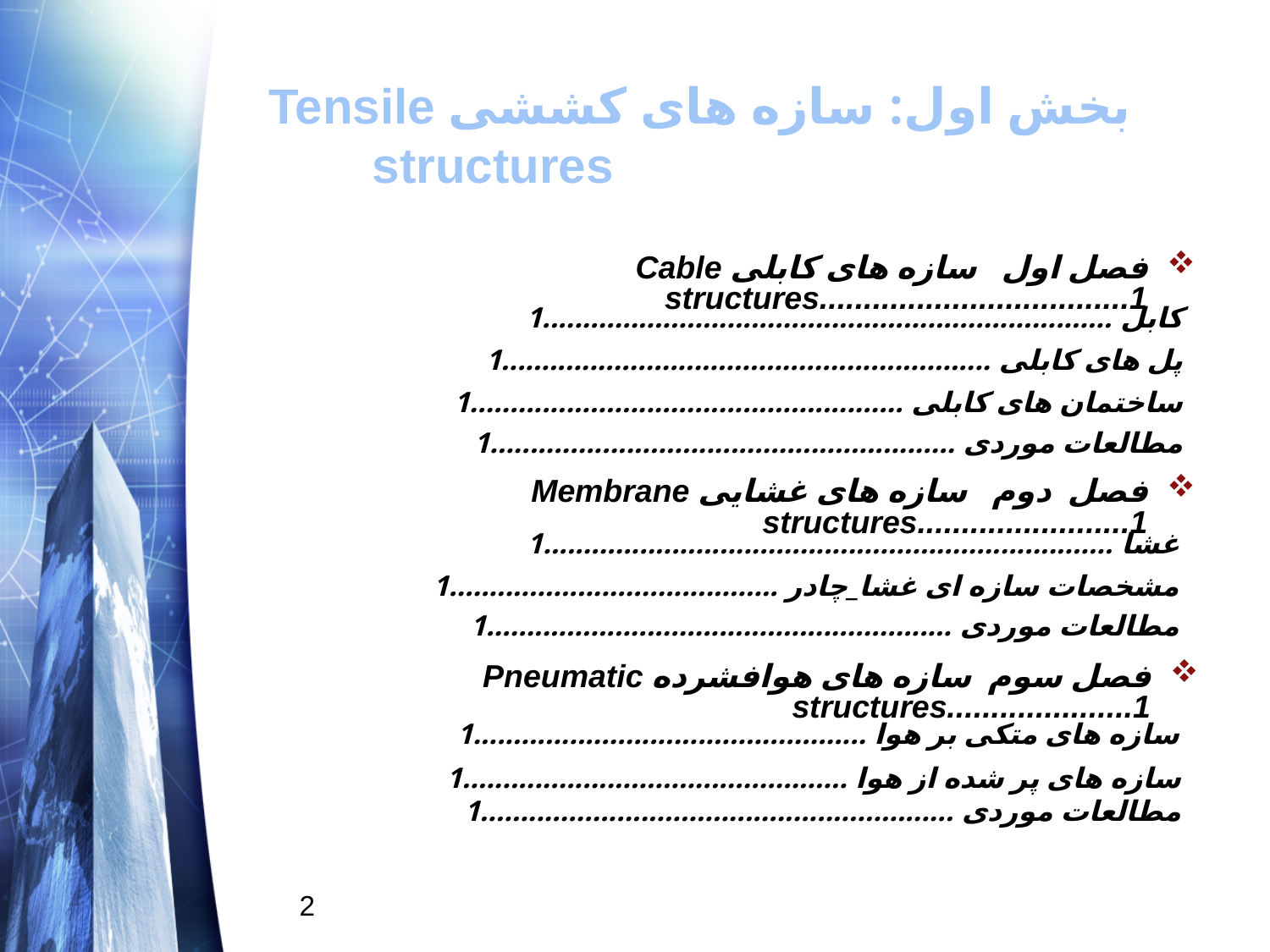

# بخش اول: سازه های کششی Tensile structures
فصل اول   سازه های کابلی Cable structures...................................1
کابل .......................................................................1
پل های کابلی .............................................................1
ساختمان های کابلی ......................................................1
مطالعات موردی ..........................................................1
فصل  دوم   سازه های غشایی Membrane structures........................1
غشا .......................................................................1
مشخصات سازه ای غشا_چادر .........................................1
مطالعات موردی ..........................................................1
فصل سوم  سازه های هوافشرده Pneumatic structures.....................1
سازه های متکی بر هوا .................................................1
سازه های پر شده از هوا ................................................1
مطالعات موردی ...........................................................1
2